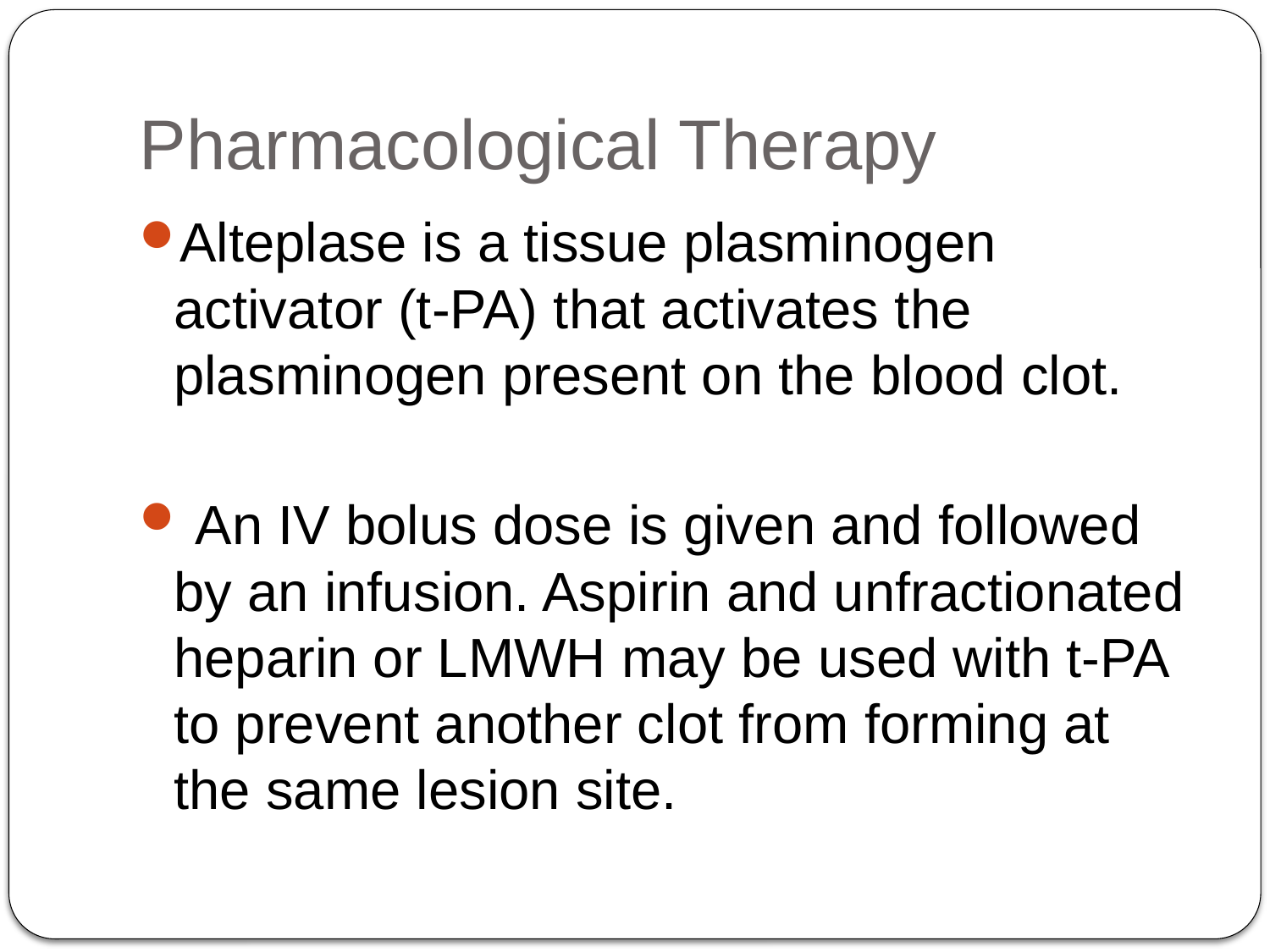

# Pharmacological Therapy
Alteplase is a tissue plasminogen activator (t-PA) that activates the plasminogen present on the blood clot.

 An IV bolus dose is given and followed by an infusion. Aspirin and unfractionated heparin or LMWH may be used with t-PA to prevent another clot from forming at the same lesion site.